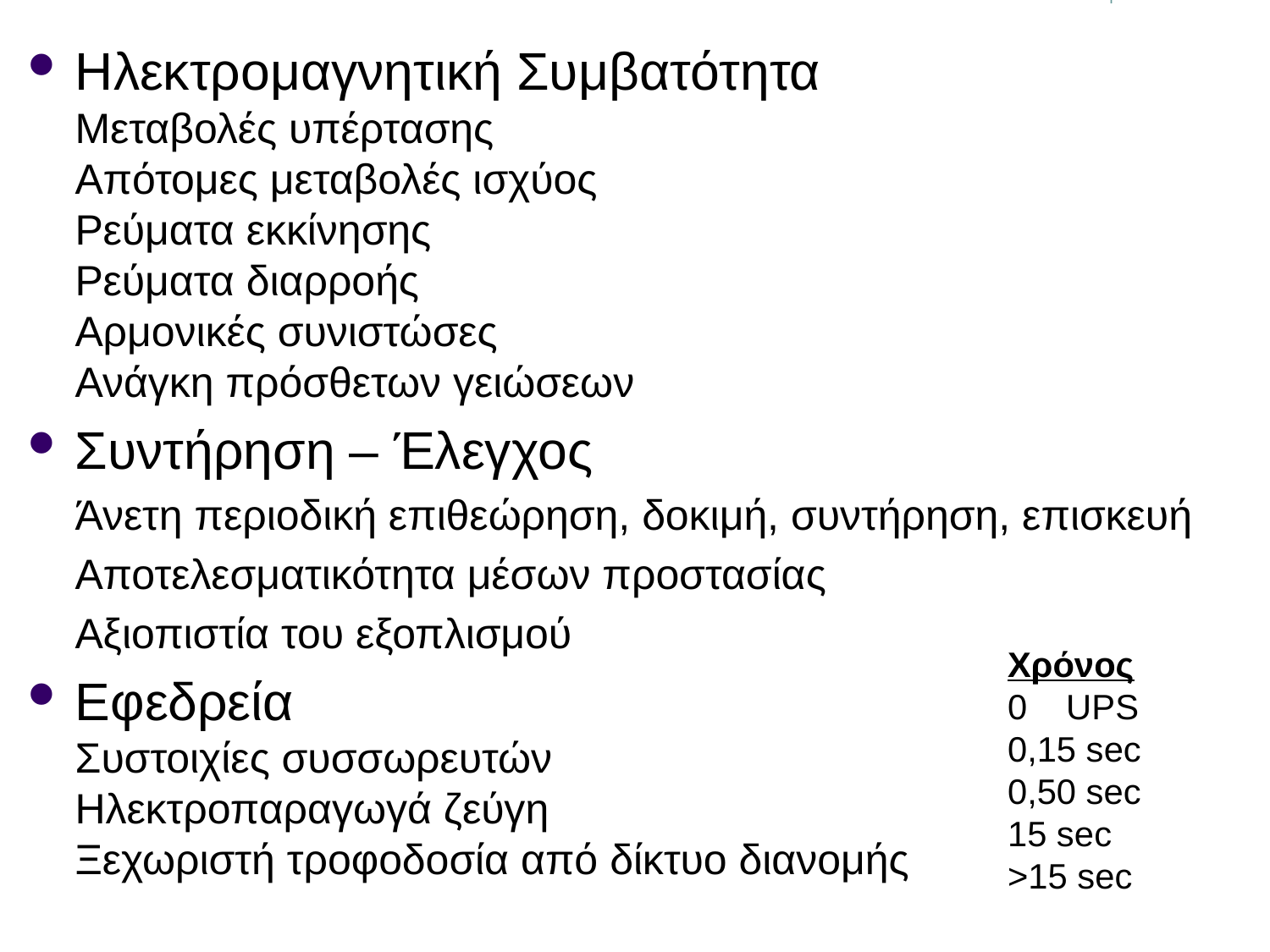

Ηλεκτρομαγνητική Συμβατότητα
    Μεταβολές υπέρτασης
    Απότομες μεταβολές ισχύος
    Ρεύματα εκκίνησης
    Ρεύματα διαρροής
    Αρμονικές συνιστώσες
    Ανάγκη πρόσθετων γειώσεων
Συντήρηση – Έλεγχος
    Άνετη περιοδική επιθεώρηση, δοκιμή, συντήρηση, επισκευή
    Αποτελεσματικότητα μέσων προστασίας
    Αξιοπιστία του εξοπλισμού
Εφεδρεία
    Συστοιχίες συσσωρευτών
    Ηλεκτροπαραγωγά ζεύγη
    Ξεχωριστή τροφοδοσία από δίκτυο διανομής
Χρόνος
0    UPS
0,15 sec
0,50 sec
15 sec
>15 sec
3